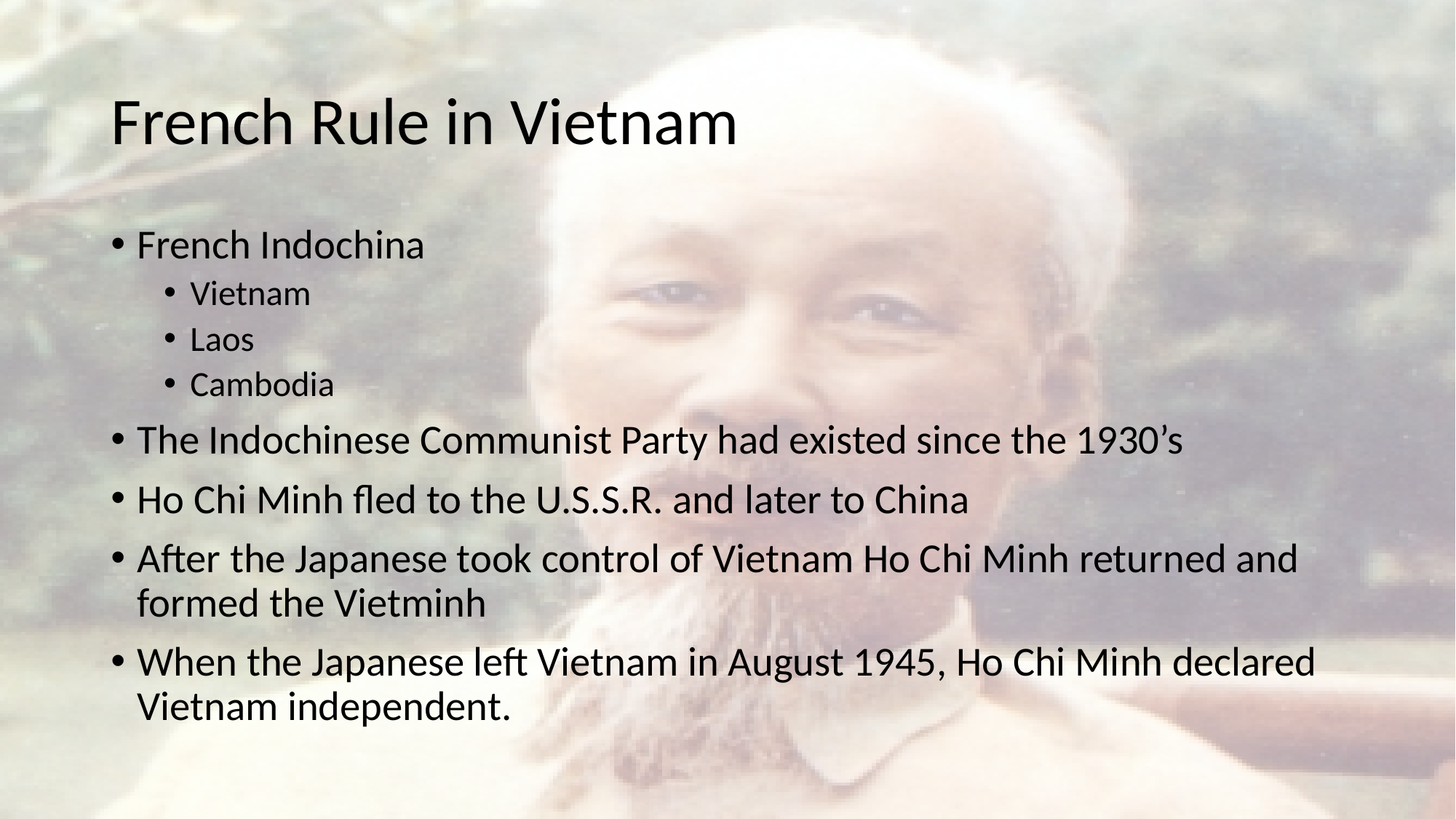

# French Rule in Vietnam
French Indochina
Vietnam
Laos
Cambodia
The Indochinese Communist Party had existed since the 1930’s
Ho Chi Minh fled to the U.S.S.R. and later to China
After the Japanese took control of Vietnam Ho Chi Minh returned and formed the Vietminh
When the Japanese left Vietnam in August 1945, Ho Chi Minh declared Vietnam independent.